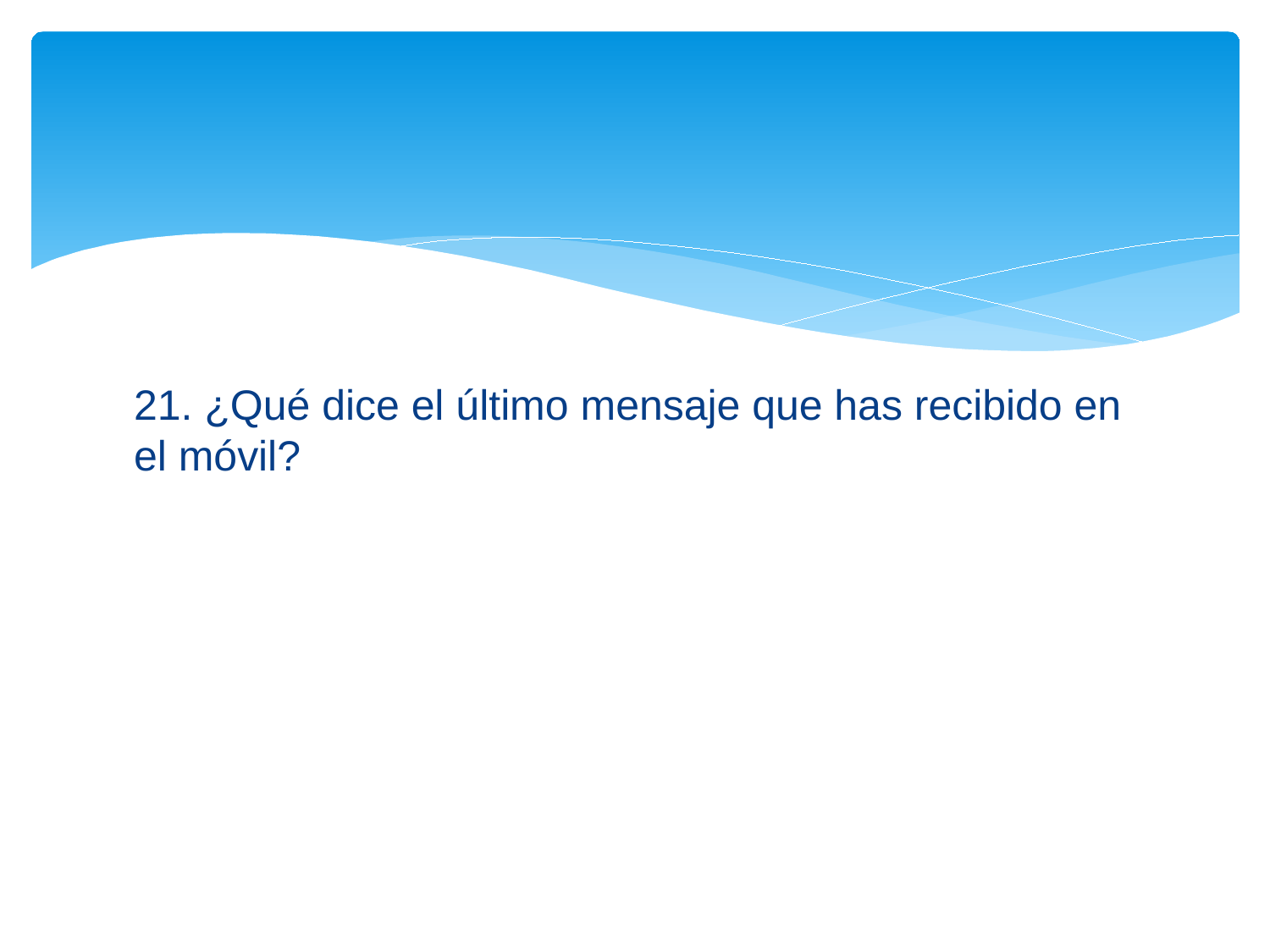

#
21. ¿Qué dice el último mensaje que has recibido en el móvil?